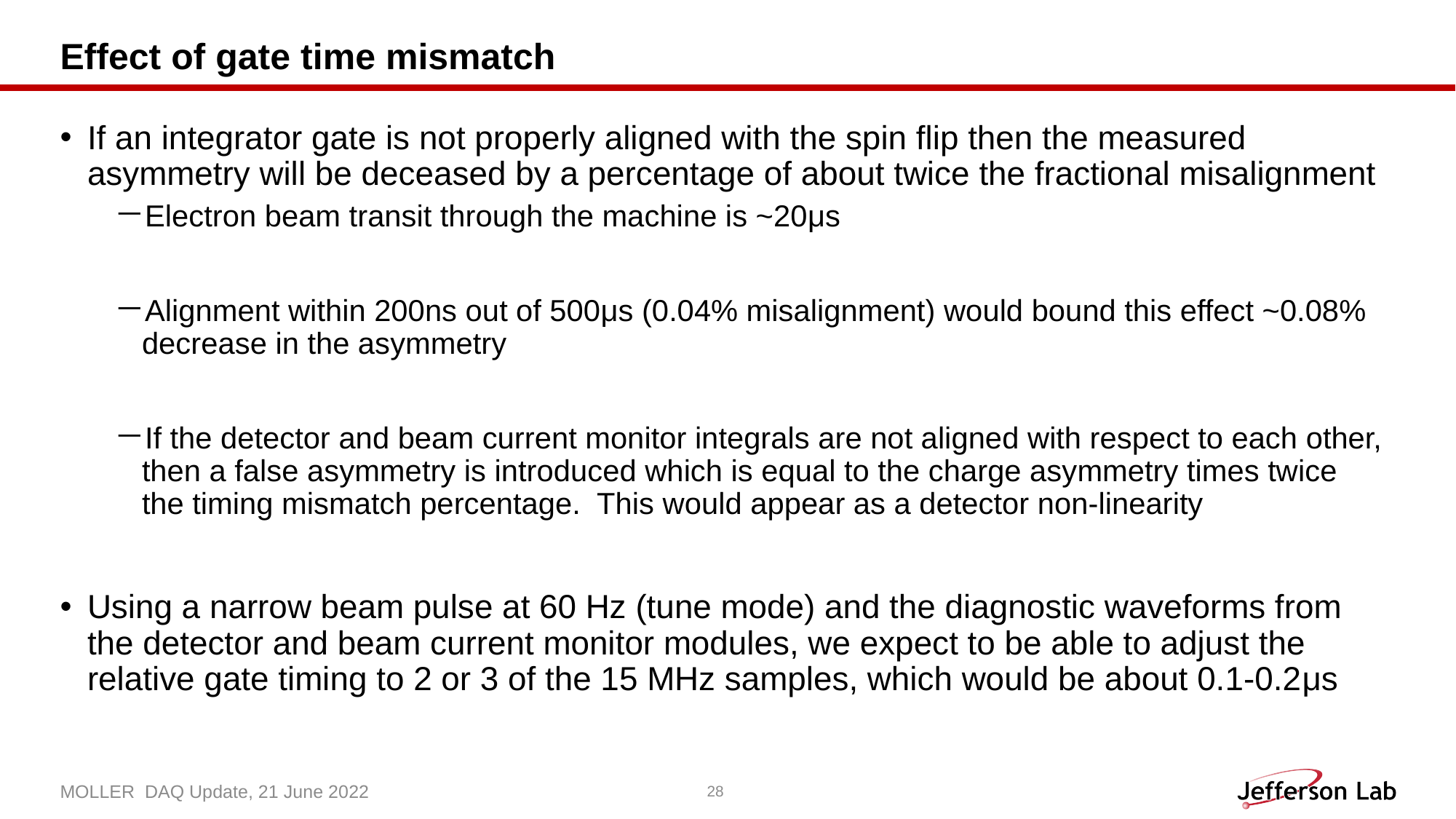

# Effect of gate time mismatch
If an integrator gate is not properly aligned with the spin flip then the measured asymmetry will be deceased by a percentage of about twice the fractional misalignment
Electron beam transit through the machine is ~20μs

Alignment within 200ns out of 500μs (0.04% misalignment) would bound this effect ~0.08% decrease in the asymmetry

If the detector and beam current monitor integrals are not aligned with respect to each other, then a false asymmetry is introduced which is equal to the charge asymmetry times twice the timing mismatch percentage.  This would appear as a detector non-linearity

Using a narrow beam pulse at 60 Hz (tune mode) and the diagnostic waveforms from the detector and beam current monitor modules, we expect to be able to adjust the relative gate timing to 2 or 3 of the 15 MHz samples, which would be about 0.1-0.2μs
MOLLER  DAQ Update, 21 June 2022
28